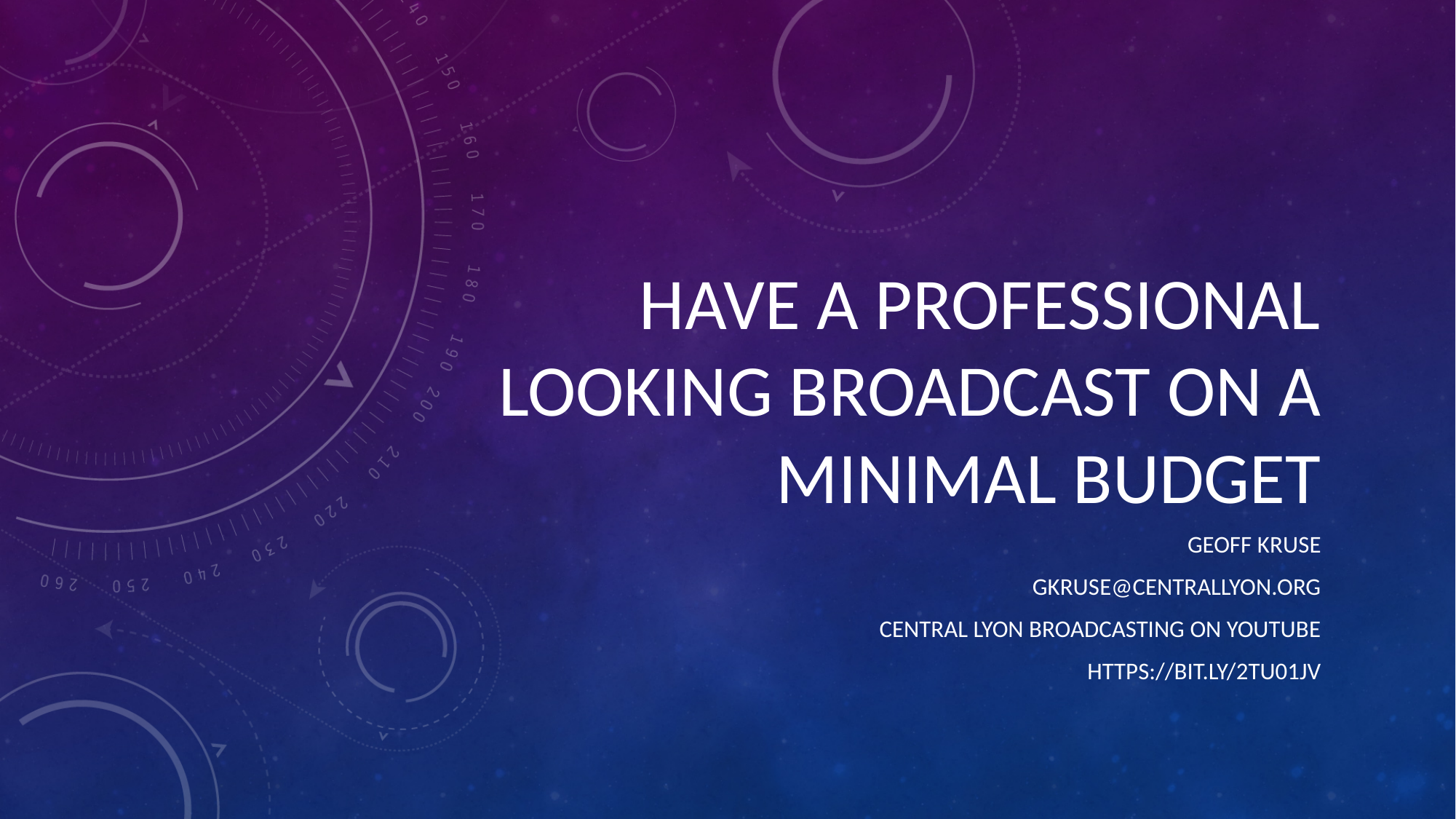

# Have a professional looking broadcast on a minimal budget
Geoff Kruse
Gkruse@centrallyon.org
Central Lyon broadcasting on YouTube
https://bit.ly/2Tu01jv